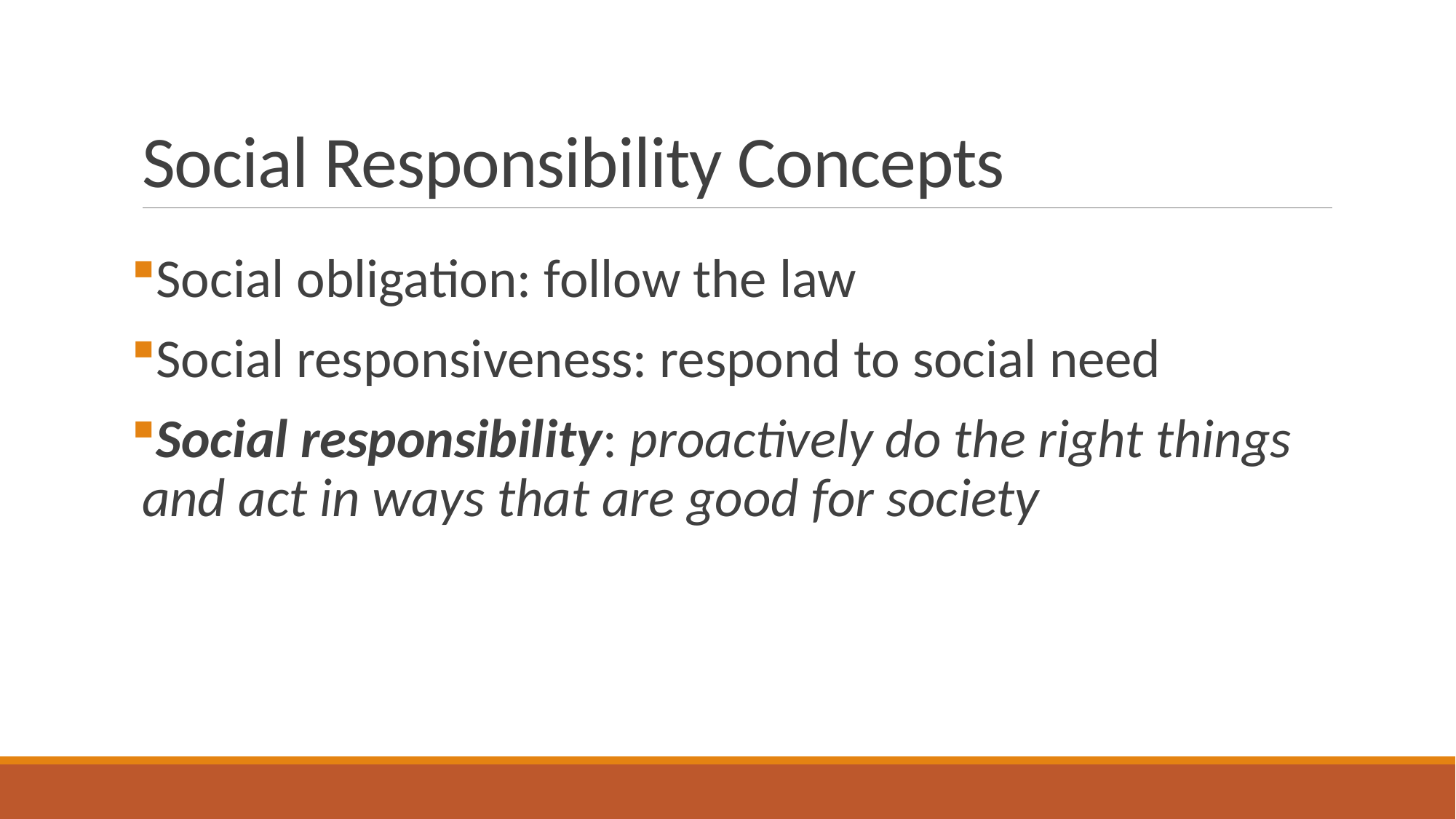

# Social Responsibility Concepts
Social obligation: follow the law
Social responsiveness: respond to social need
Social responsibility: proactively do the right things and act in ways that are good for society